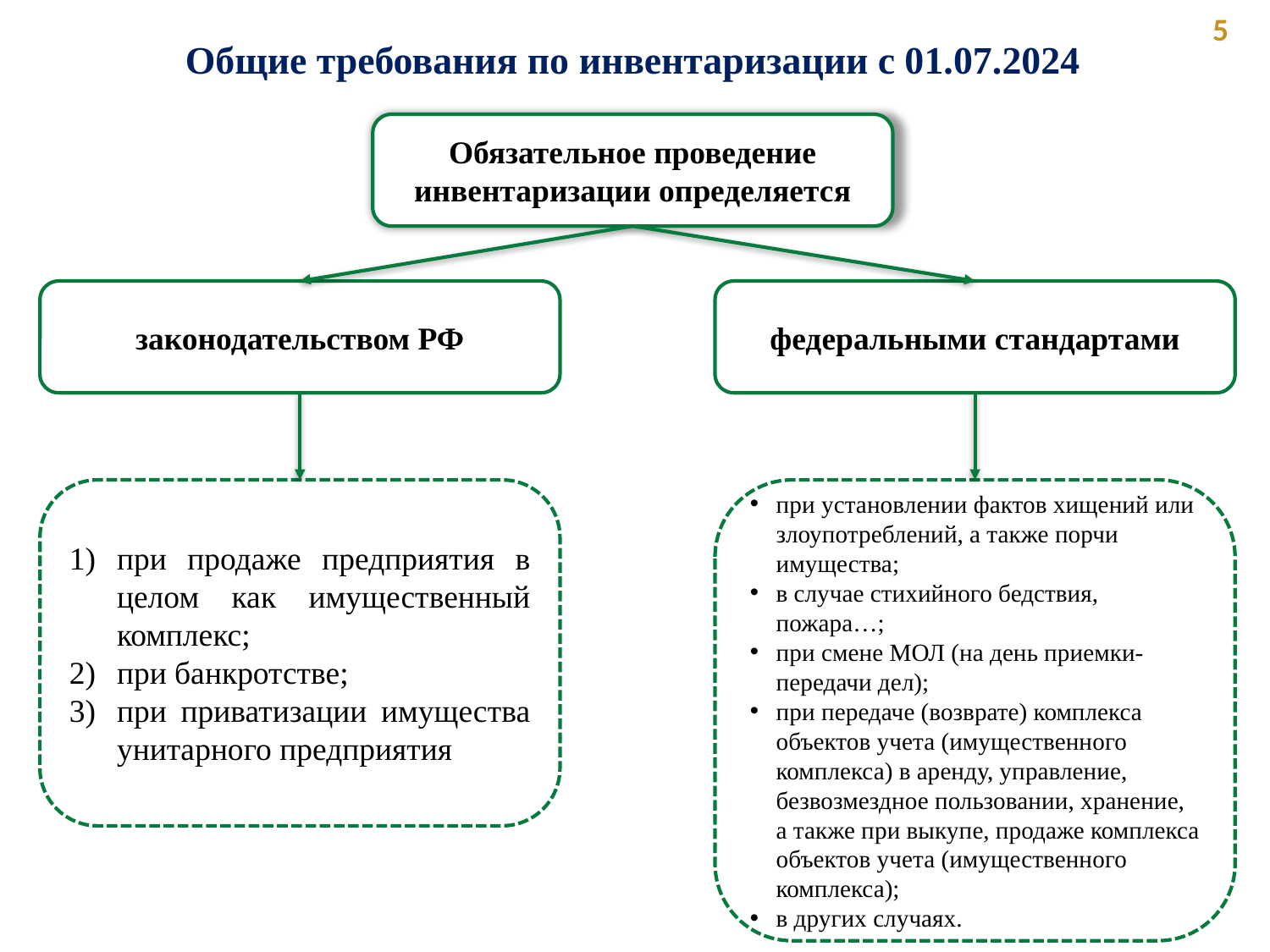

5
Общие требования по инвентаризации с 01.07.2024
Обязательное проведение инвентаризации определяется
законодательством РФ
федеральными стандартами
при продаже предприятия в целом как имущественный комплекс;
при банкротстве;
при приватизации имущества унитарного предприятия
при установлении фактов хищений или злоупотреблений, а также порчи имущества;
в случае стихийного бедствия, пожара…;
при смене МОЛ (на день приемки-передачи дел);
при передаче (возврате) комплекса объектов учета (имущественного комплекса) в аренду, управление, безвозмездное пользовании, хранение, а также при выкупе, продаже комплекса объектов учета (имущественного комплекса);
в других случаях.